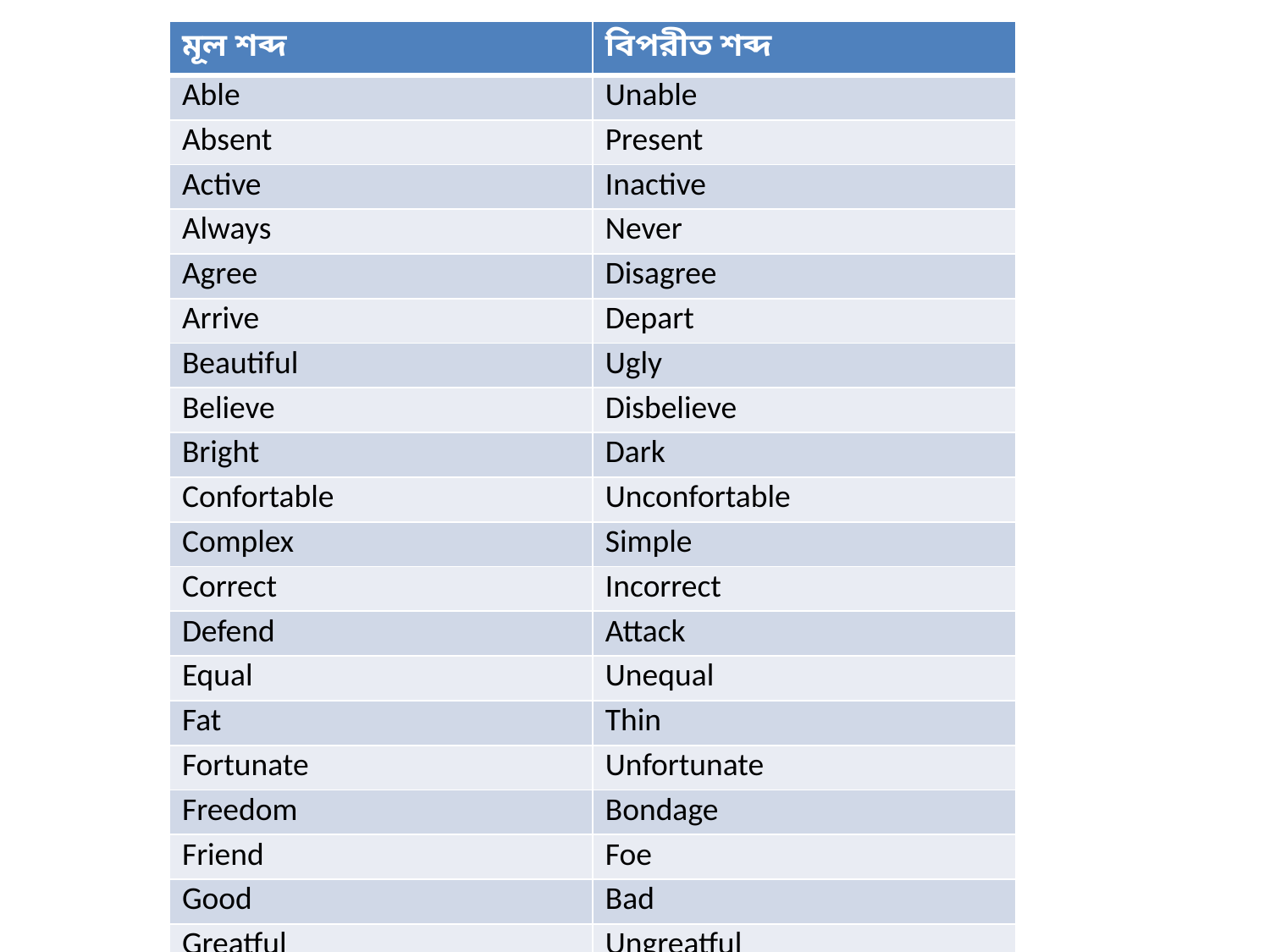

| মূল শব্দ | বিপরীত শব্দ |
| --- | --- |
| Able | Unable |
| Absent | Present |
| Active | Inactive |
| Always | Never |
| Agree | Disagree |
| Arrive | Depart |
| Beautiful | Ugly |
| Believe | Disbelieve |
| Bright | Dark |
| Confortable | Unconfortable |
| Complex | Simple |
| Correct | Incorrect |
| Defend | Attack |
| Equal | Unequal |
| Fat | Thin |
| Fortunate | Unfortunate |
| Freedom | Bondage |
| Friend | Foe |
| Good | Bad |
| Greatful | Ungreatful |
| Happy | Unhappy |